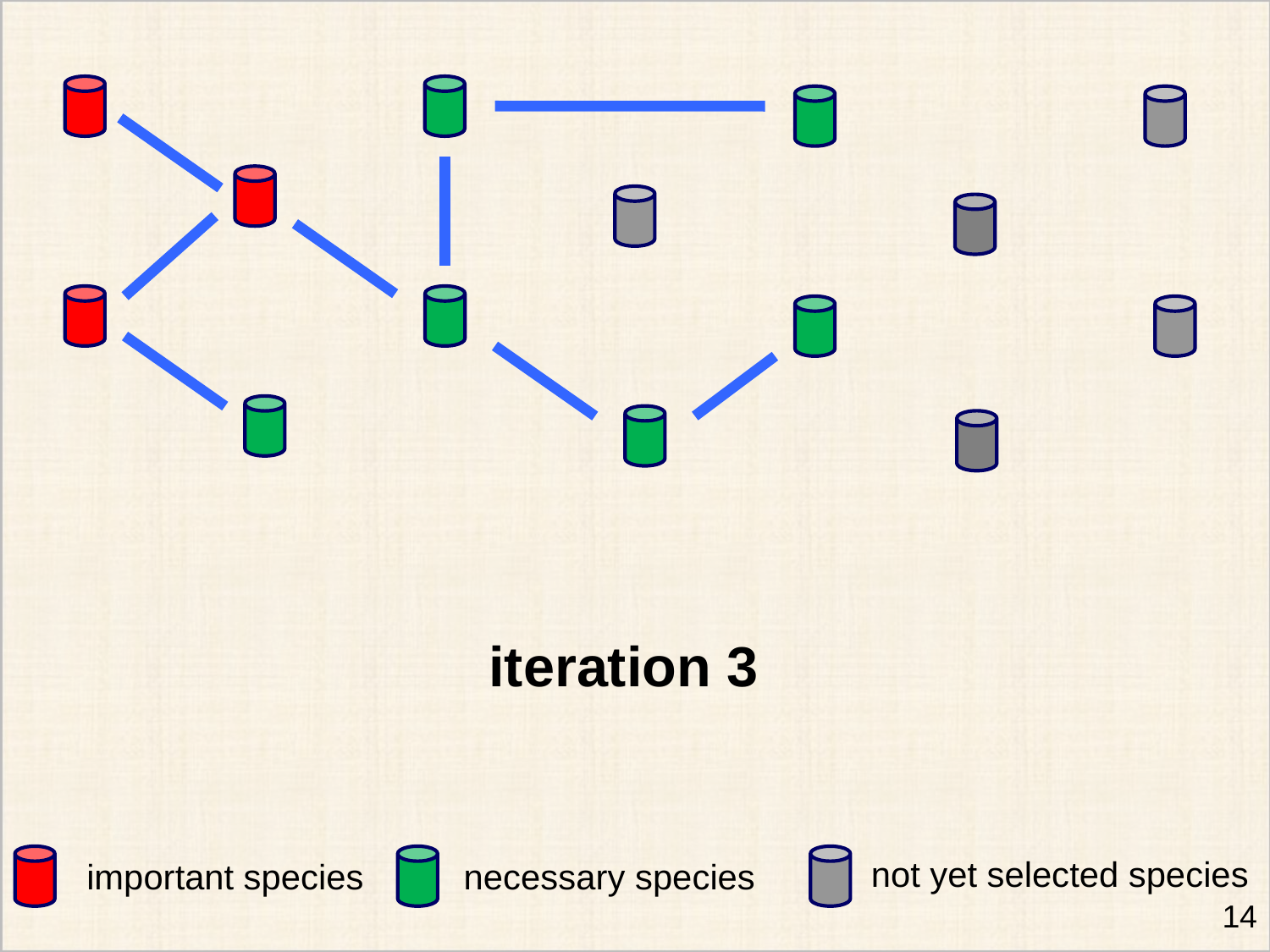

iteration 3

not yet selected species
important species
necessary species
14